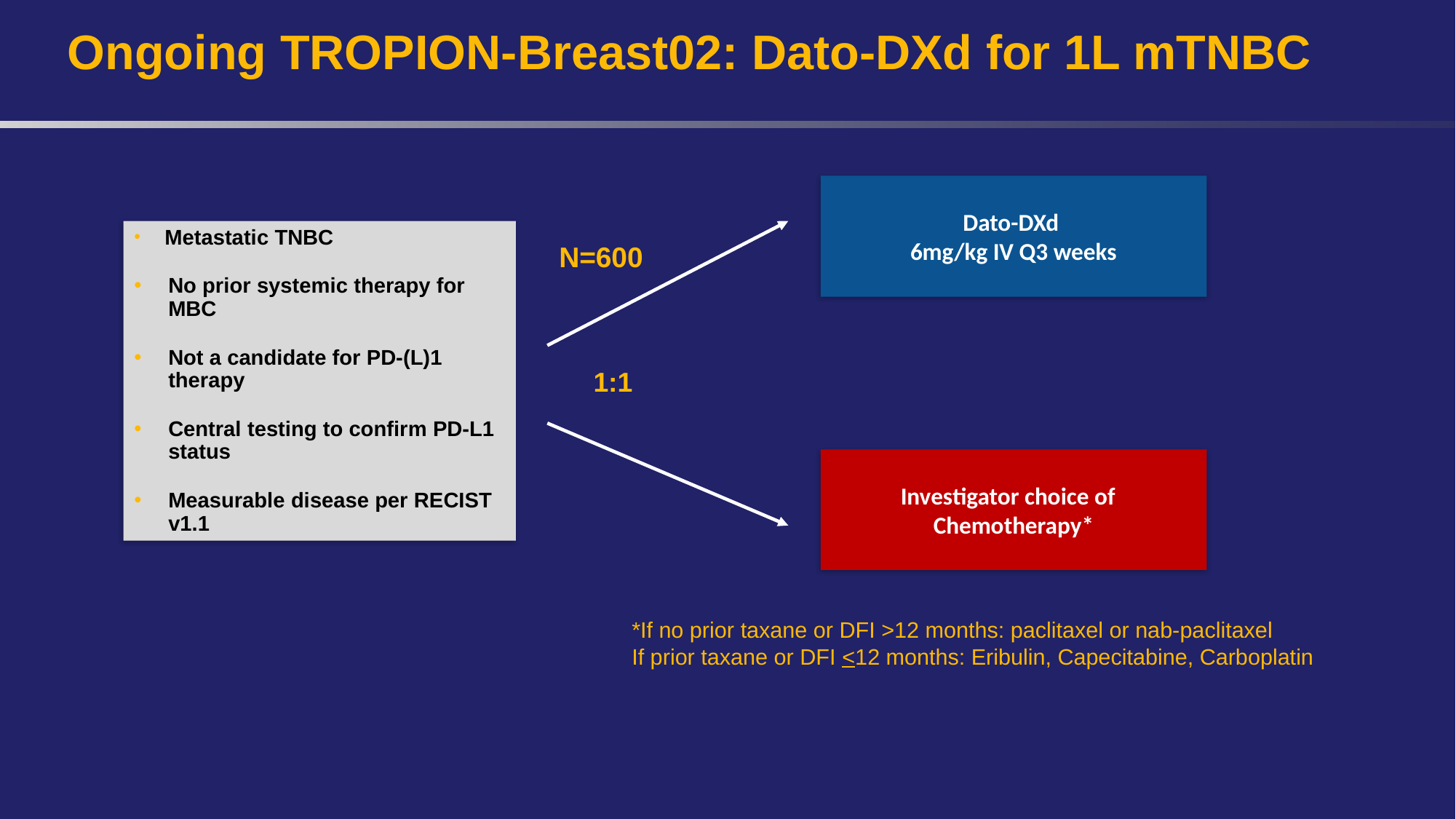

# Ongoing TROPION-Breast02: Dato-DXd for 1L mTNBC

Dato-DXd
6mg/kg IV Q3 weeks
  Metastatic TNBC
No prior systemic therapy for MBC
Not a candidate for PD-(L)1 therapy
Central testing to confirm PD-L1 status
Measurable disease per RECIST v1.1

1:1

Investigator choice of
Chemotherapy*
N=600
*If no prior taxane or DFI >12 months: paclitaxel or nab-paclitaxel
If prior taxane or DFI <12 months: Eribulin, Capecitabine, Carboplatin